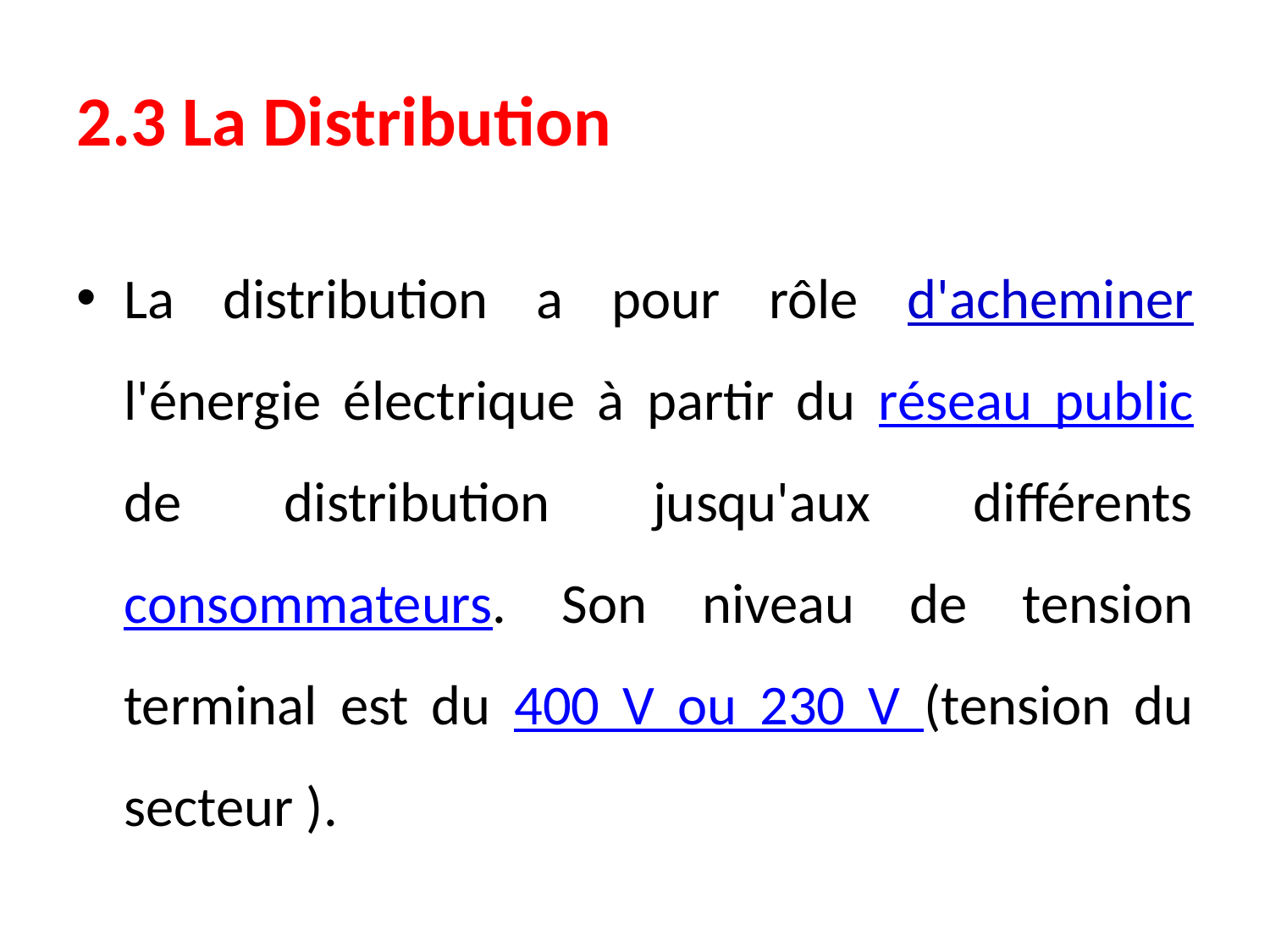

# 2.3 La Distribution
La distribution a pour rôle d'acheminer l'énergie électrique à partir du réseau public de distribution jusqu'aux différents consommateurs. Son niveau de tension terminal est du 400 V ou 230 V (tension du secteur ).